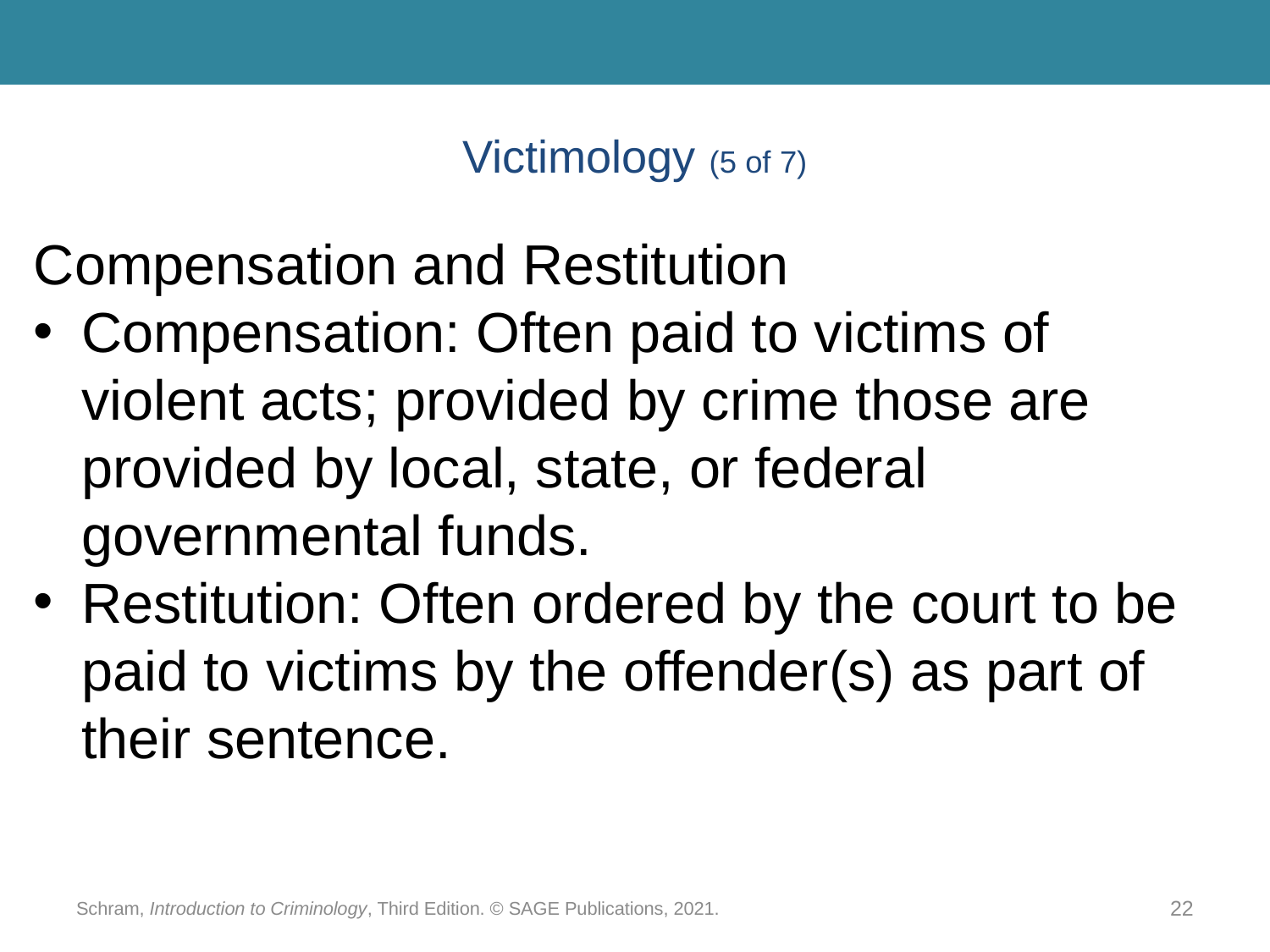

# Victimology (5 of 7)
Compensation and Restitution
Compensation: Often paid to victims of violent acts; provided by crime those are provided by local, state, or federal governmental funds.
Restitution: Often ordered by the court to be paid to victims by the offender(s) as part of their sentence.
Schram, Introduction to Criminology, Third Edition. © SAGE Publications, 2021.
22